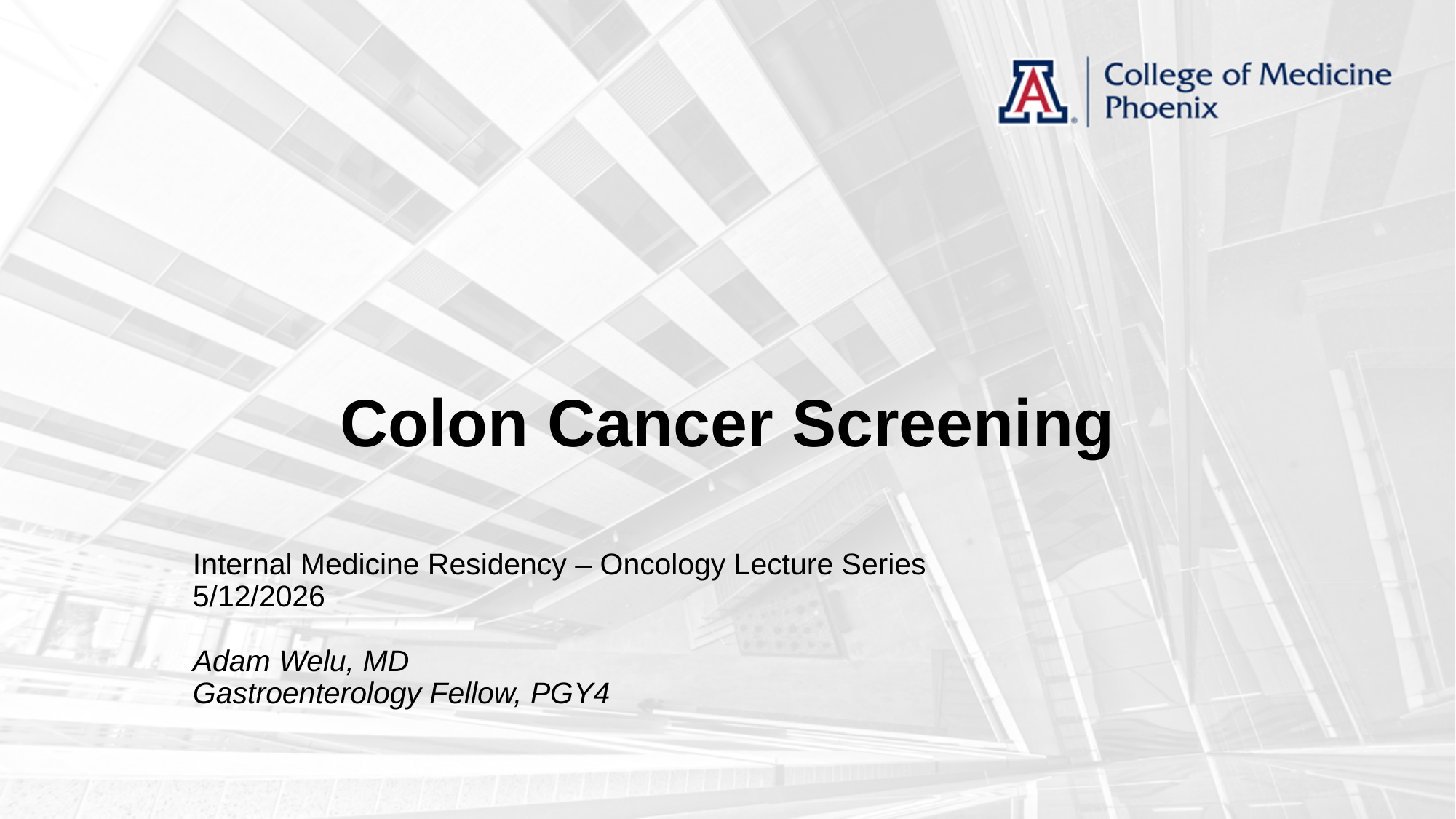

# Colon Cancer Screening
Internal Medicine Residency – Oncology Lecture Series
5/12/2026

Adam Welu, MD
Gastroenterology Fellow, PGY4